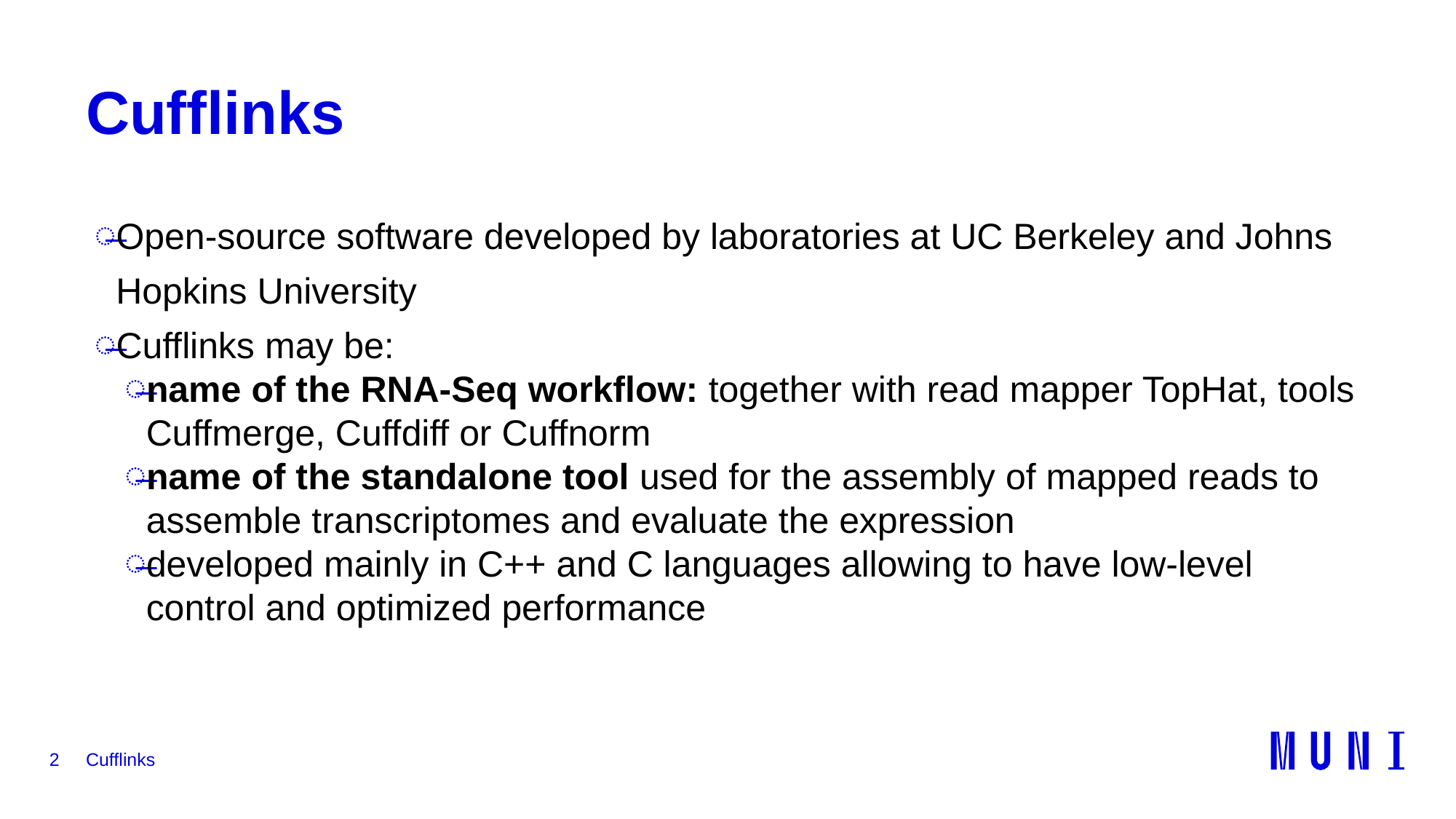

# Cufflinks
Open-source software developed by laboratories at UC Berkeley and Johns Hopkins University
Cufflinks may be:
name of the RNA-Seq workflow: together with read mapper TopHat, tools Cuffmerge, Cuffdiff or Cuffnorm
name of the standalone tool used for the assembly of mapped reads to assemble transcriptomes and evaluate the expression
developed mainly in C++ and C languages allowing to have low-level control and optimized performance
2
Cufflinks